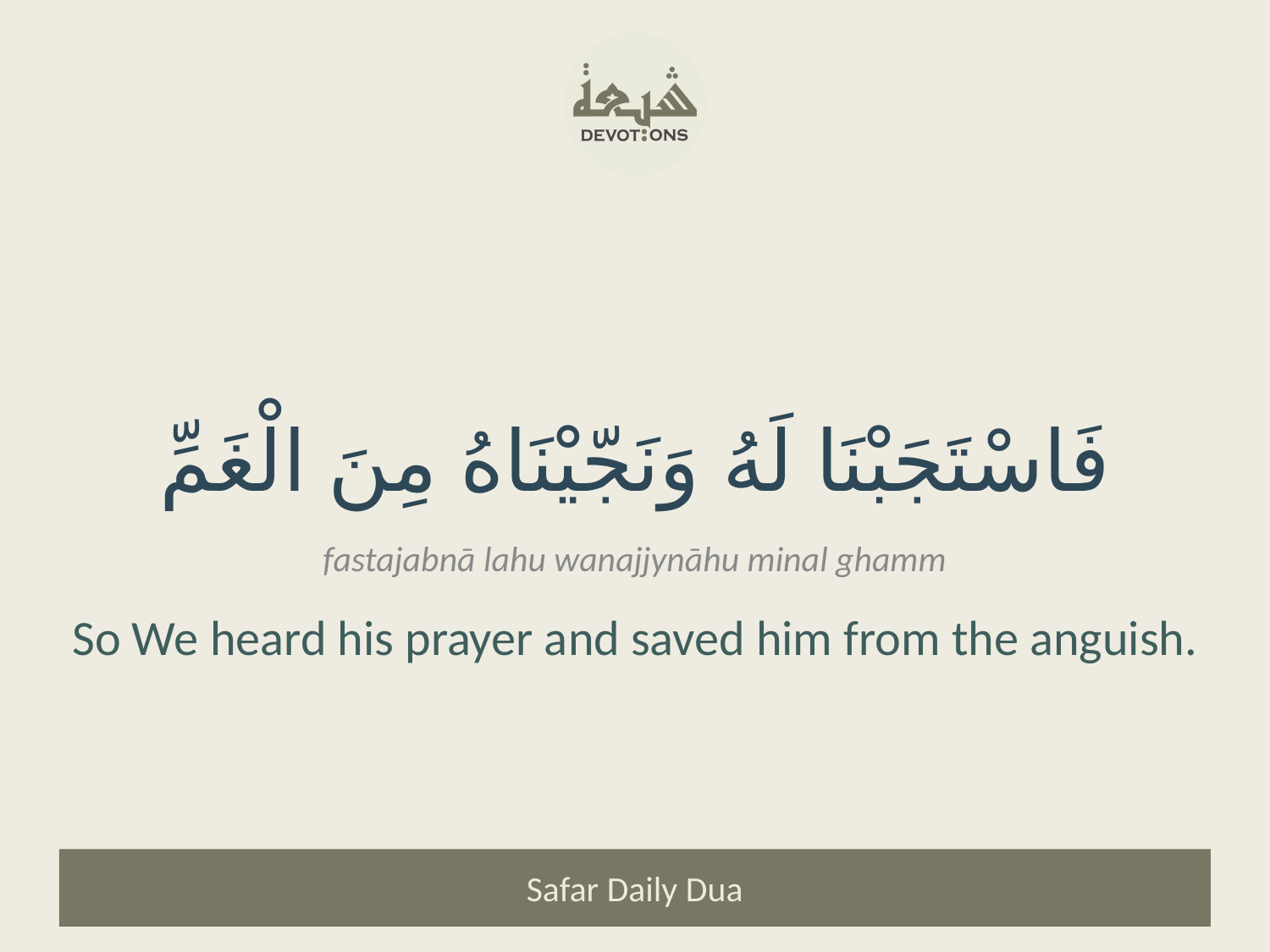

فَاسْتَجَبْنَا لَهُ وَنَجّيْنَاهُ مِنَ الْغَمِّ
fastajabnā lahu wanajjynāhu minal ghamm
So We heard his prayer and saved him from the anguish.
Safar Daily Dua